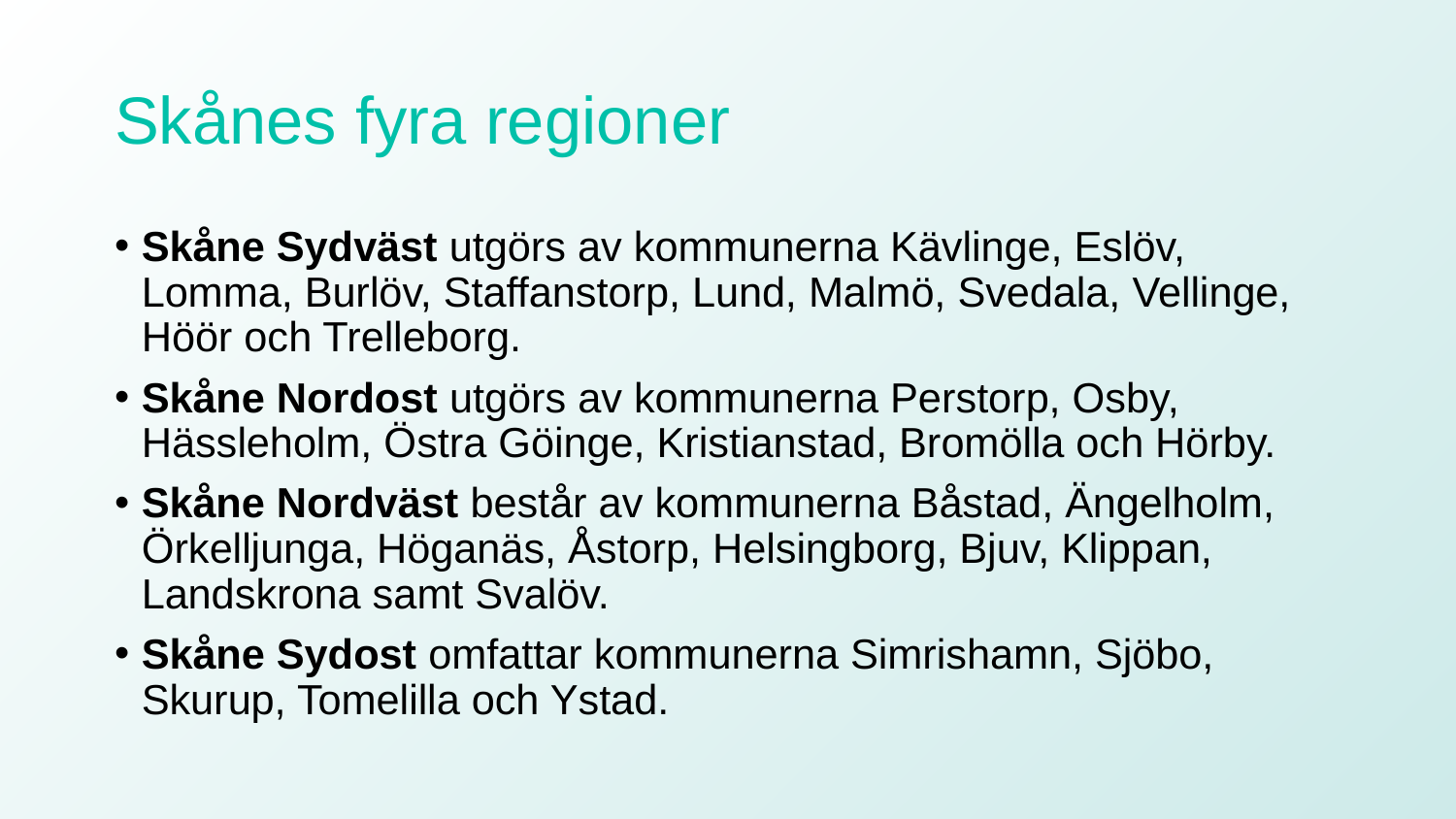

# Skånes fyra regioner
Skåne Sydväst utgörs av kommunerna Kävlinge, Eslöv, Lomma, Burlöv, Staffanstorp, Lund, Malmö, Svedala, Vellinge, Höör och Trelleborg.
Skåne Nordost utgörs av kommunerna Perstorp, Osby, Hässleholm, Östra Göinge, Kristianstad, Bromölla och Hörby.
Skåne Nordväst består av kommunerna Båstad, Ängelholm, Örkelljunga, Höganäs, Åstorp, Helsingborg, Bjuv, Klippan, Landskrona samt Svalöv.
Skåne Sydost omfattar kommunerna Simrishamn, Sjöbo, Skurup, Tomelilla och Ystad.